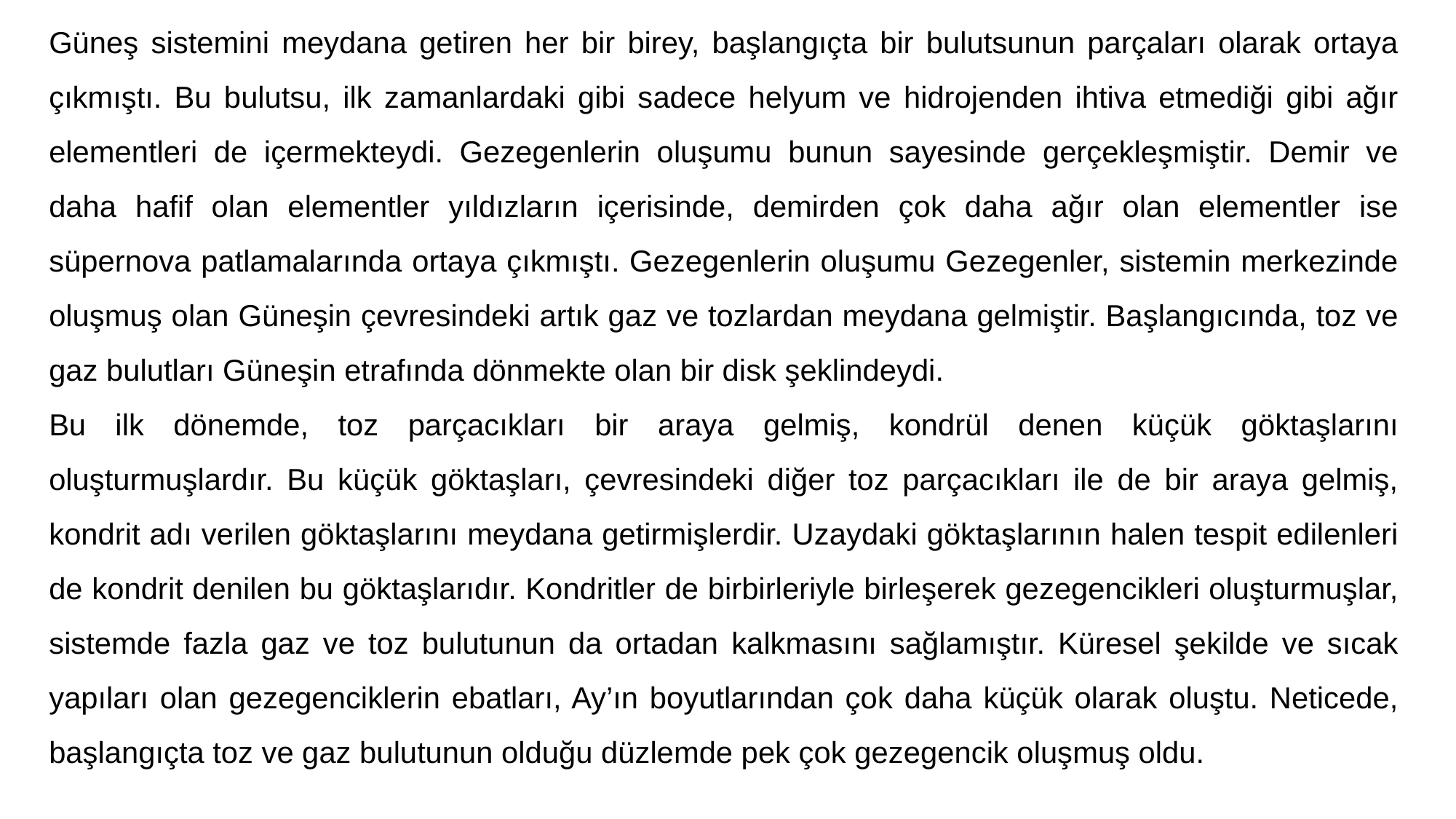

Güneş sistemini meydana getiren her bir birey, başlangıçta bir bulutsunun parçaları olarak ortaya çıkmıştı. Bu bulutsu, ilk zamanlardaki gibi sadece helyum ve hidrojenden ihtiva etmediği gibi ağır elementleri de içermekteydi. Gezegenlerin oluşumu bunun sayesinde gerçekleşmiştir. Demir ve daha hafif olan elementler yıldızların içerisinde, demirden çok daha ağır olan elementler ise süpernova patlamalarında ortaya çıkmıştı. Gezegenlerin oluşumu Gezegenler, sistemin merkezinde oluşmuş olan Güneşin çevresindeki artık gaz ve tozlardan meydana gelmiştir. Başlangıcında, toz ve gaz bulutları Güneşin etrafında dönmekte olan bir disk şeklindeydi.
Bu ilk dönemde, toz parçacıkları bir araya gelmiş, kondrül denen küçük göktaşlarını oluşturmuşlardır. Bu küçük göktaşları, çevresindeki diğer toz parçacıkları ile de bir araya gelmiş, kondrit adı verilen göktaşlarını meydana getirmişlerdir. Uzaydaki göktaşlarının halen tespit edilenleri de kondrit denilen bu göktaşlarıdır. Kondritler de birbirleriyle birleşerek gezegencikleri oluşturmuşlar, sistemde fazla gaz ve toz bulutunun da ortadan kalkmasını sağlamıştır. Küresel şekilde ve sıcak yapıları olan gezegenciklerin ebatları, Ay’ın boyutlarından çok daha küçük olarak oluştu. Neticede, başlangıçta toz ve gaz bulutunun olduğu düzlemde pek çok gezegencik oluşmuş oldu.